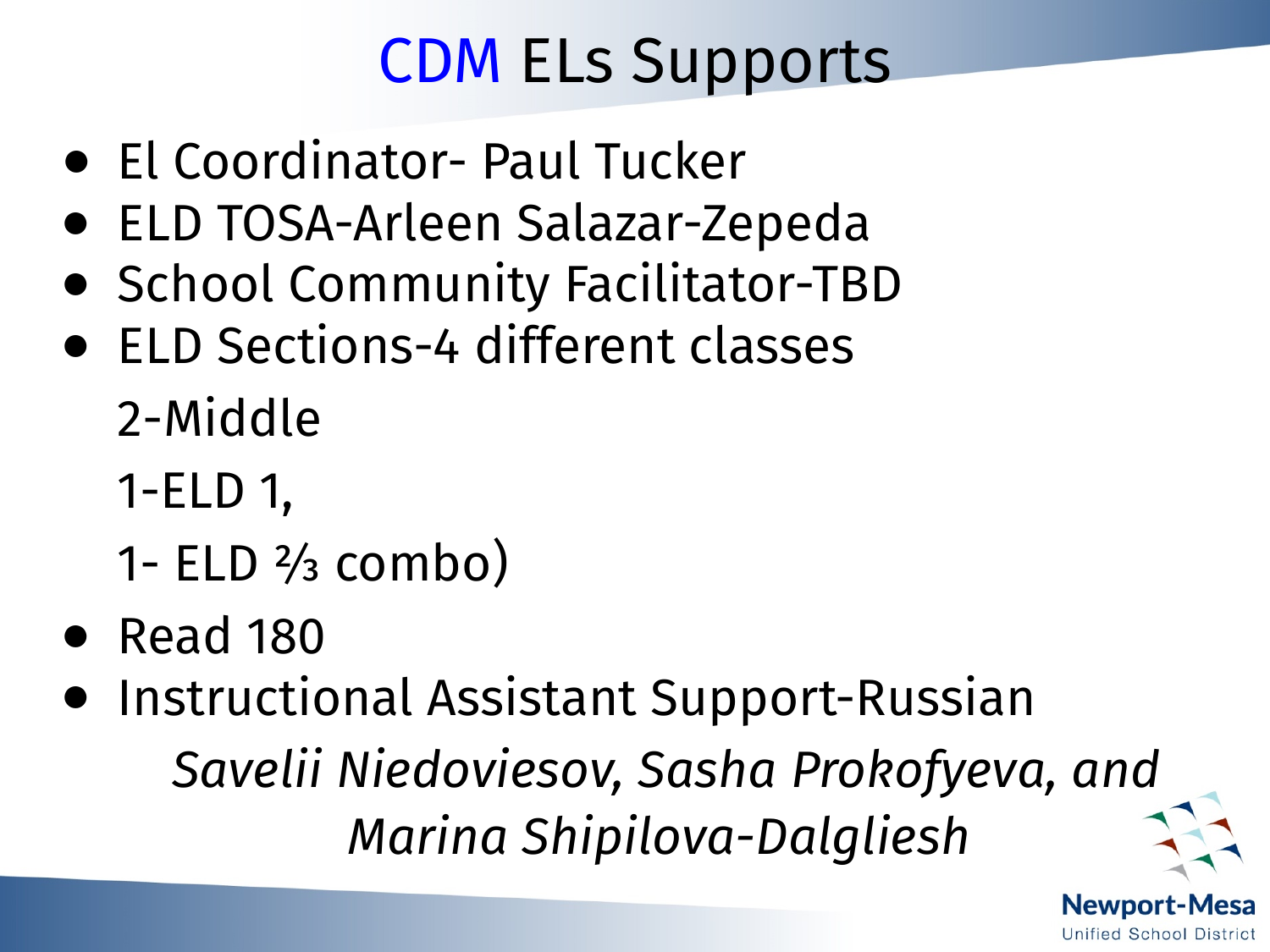

# CDM ELs Supports

El Coordinator- Paul Tucker
ELD TOSA-Arleen Salazar-Zepeda
School Community Facilitator-TBD
ELD Sections-4 different classes
2-Middle
1-ELD 1,
1- ELD ⅔ combo)
Read 180
Instructional Assistant Support-Russian
Savelii Niedoviesov, Sasha Prokofyeva, and Marina Shipilova-Dalgliesh